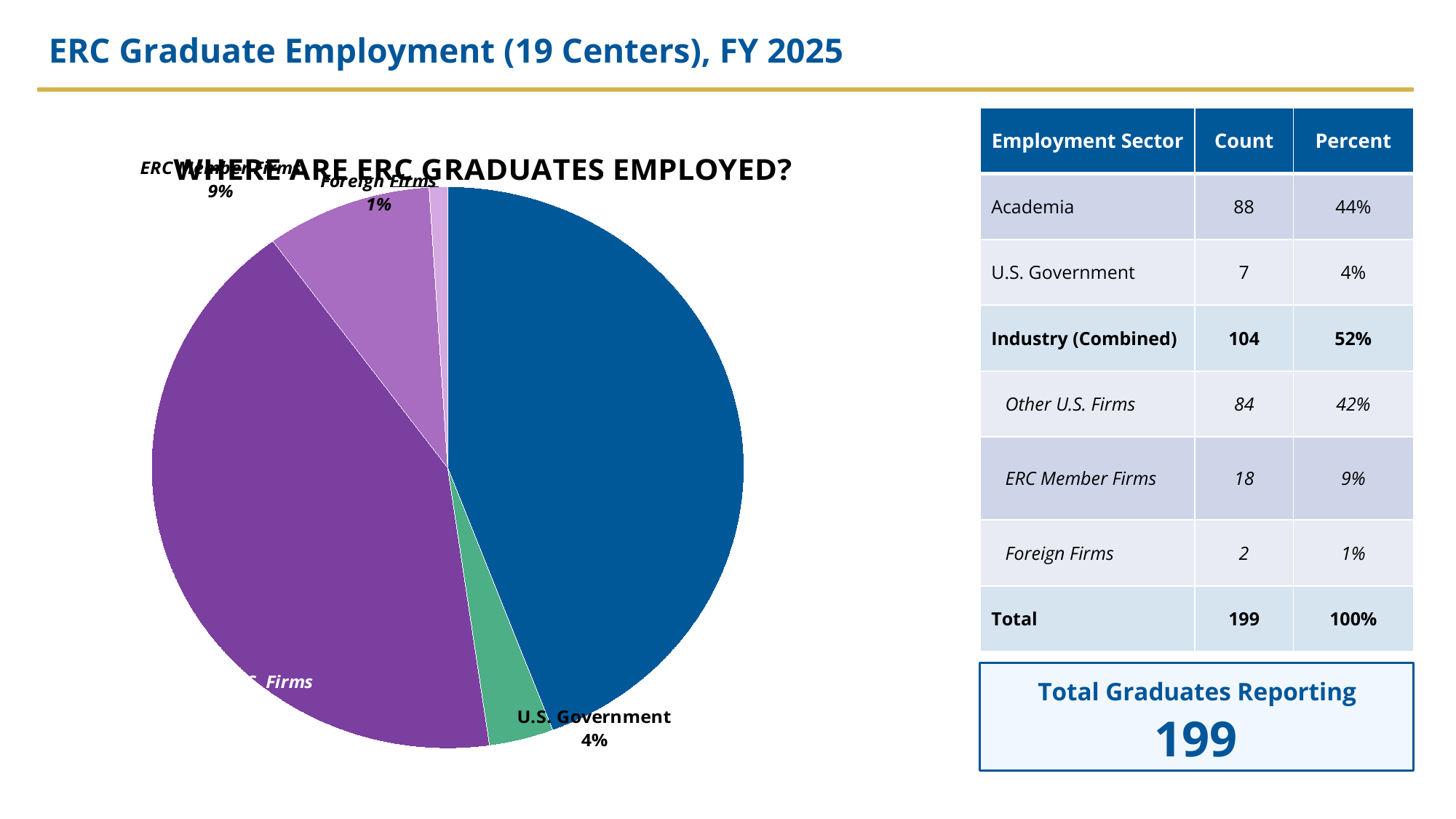

[unsupported chart]

# ERC Graduate Employment (19 Centers), FY 2025

| Employment Sector | Count | Percent |
| --- | --- | --- |
| Academia | 88 | 44% |
| U.S. Government | 7 | 4% |
| Industry (Combined) | 104 | 52% |
| Other U.S. Firms | 84 | 42% |
| ERC Member Firms | 18 | 9% |
| Foreign Firms | 2 | 1% |
| Total | 199 | 100% |

Total Graduates Reporting
199